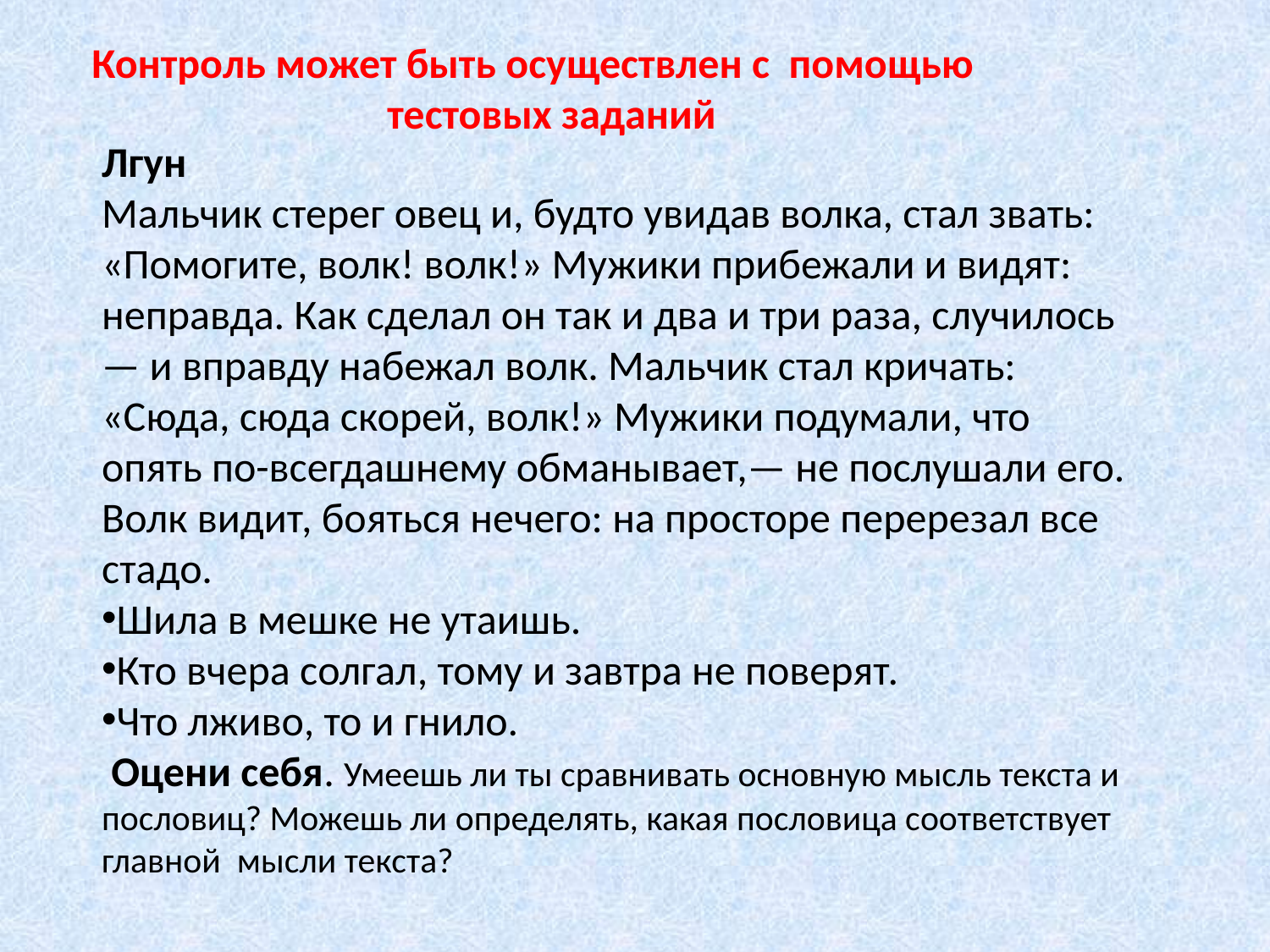

Контроль может быть осуществлен с  помощью
                               тестовых заданий
Лгун
Мальчик стерег овец и, будто увидав волка, стал звать: «Помогите, волк! волк!» Мужики прибежали и видят: неправда. Как сделал он так и два и три раза, случилось — и вправду набежал волк. Мальчик стал кричать: «Сюда, сюда скорей, волк!» Мужики подумали, что опять по-всегдашнему обманывает,— не послушали его. Волк видит, бояться нечего: на просторе перерезал все стадо.
Шила в мешке не утаишь.
Кто вчера солгал, тому и завтра не поверят.
Что лживо, то и гнило.
 Оцени себя. Умеешь ли ты сравнивать основную мысль текста и пословиц? Можешь ли определять, какая пословица соответствует главной  мысли текста?